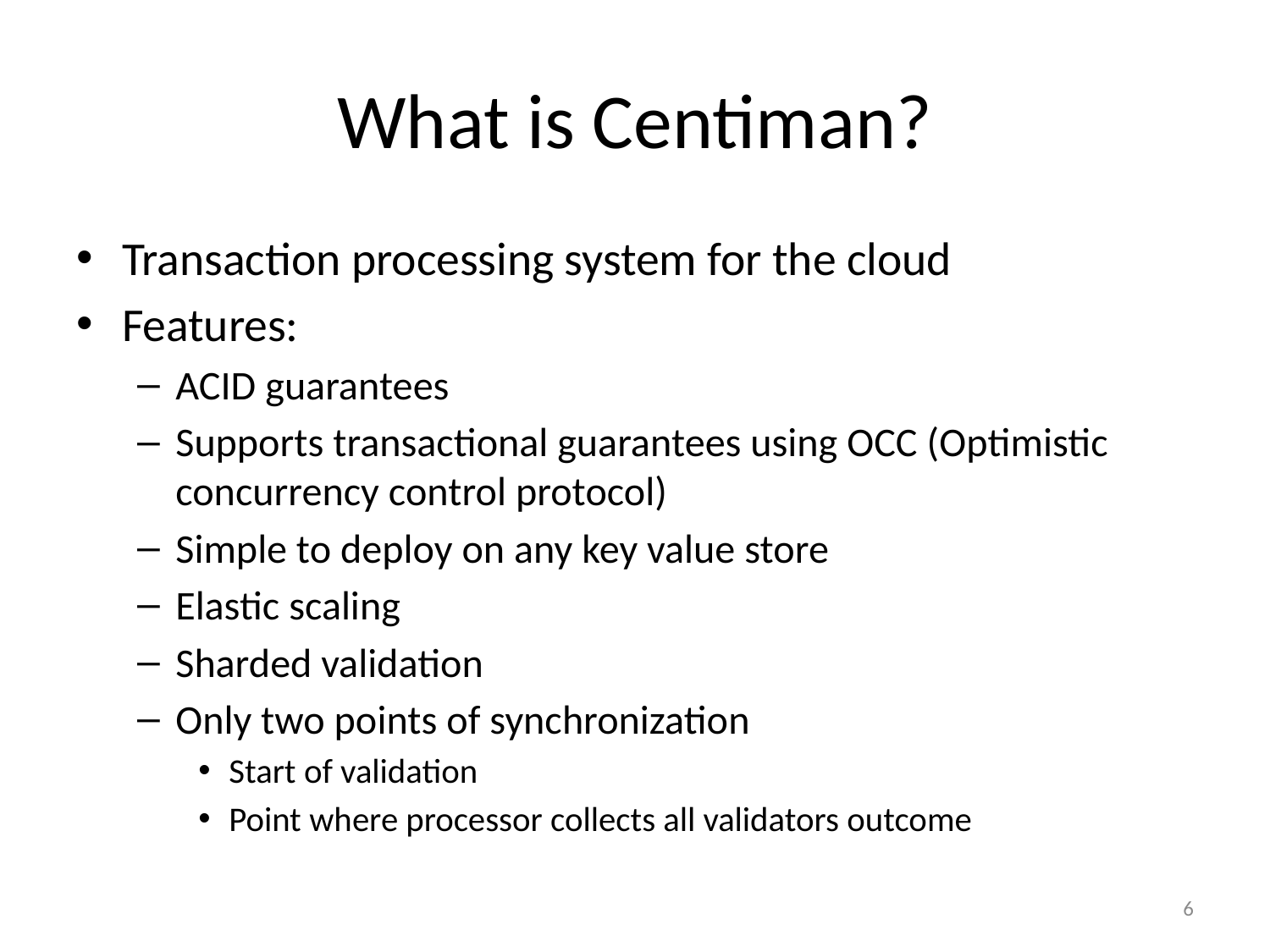

# What is Centiman?
Transaction processing system for the cloud
Features:
ACID guarantees
Supports transactional guarantees using OCC (Optimistic concurrency control protocol)
Simple to deploy on any key value store
Elastic scaling
Sharded validation
Only two points of synchronization
Start of validation
Point where processor collects all validators outcome

6